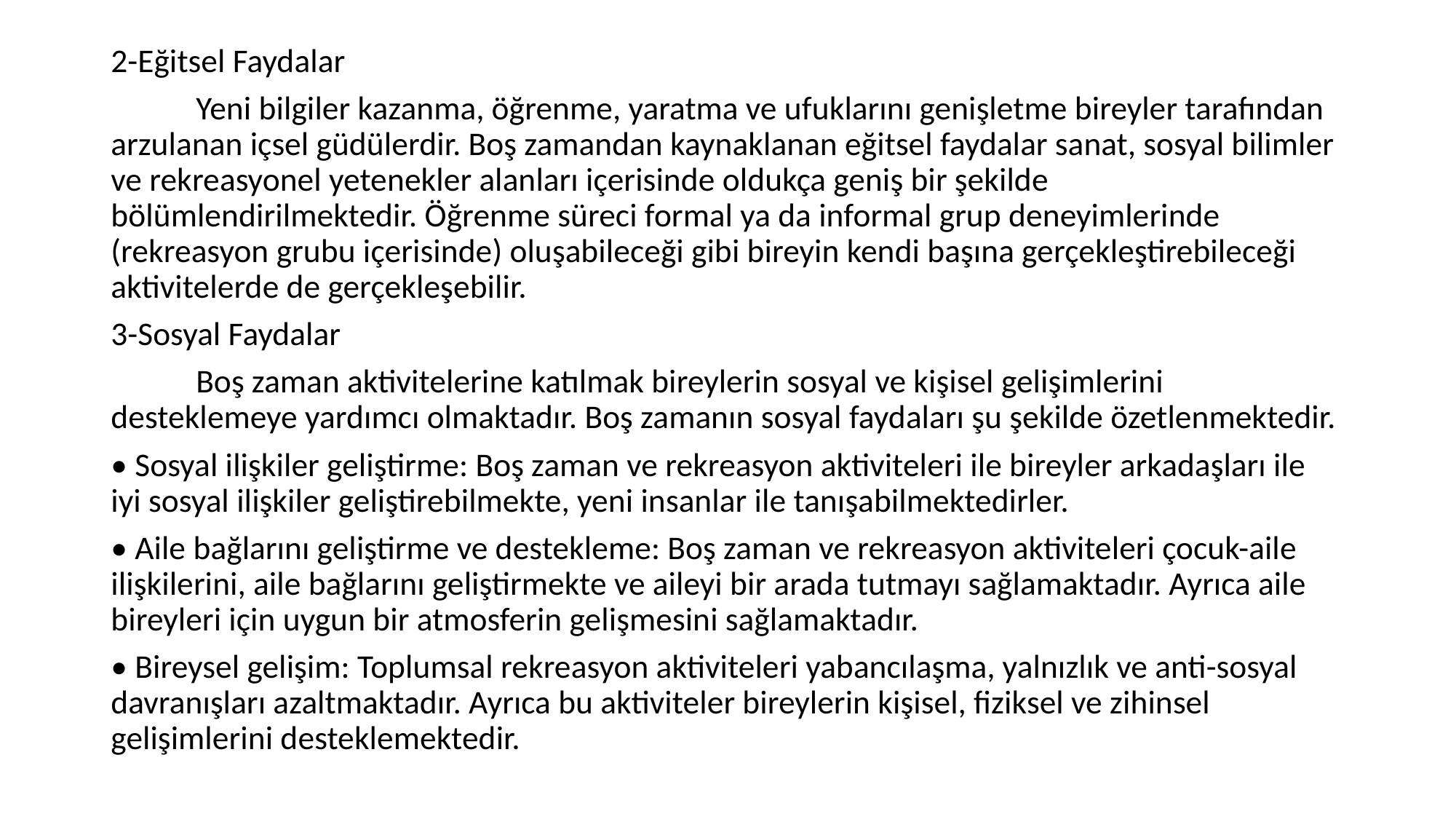

2-Eğitsel Faydalar
	Yeni bilgiler kazanma, öğrenme, yaratma ve ufuklarını genişletme bireyler tarafından arzulanan içsel güdülerdir. Boş zamandan kaynaklanan eğitsel faydalar sanat, sosyal bilimler ve rekreasyonel yetenekler alanları içerisinde oldukça geniş bir şekilde bölümlendirilmektedir. Öğrenme süreci formal ya da informal grup deneyimlerinde (rekreasyon grubu içerisinde) oluşabileceği gibi bireyin kendi başına gerçekleştirebileceği aktivitelerde de gerçekleşebilir.
3-Sosyal Faydalar
	Boş zaman aktivitelerine katılmak bireylerin sosyal ve kişisel gelişimlerini desteklemeye yardımcı olmaktadır. Boş zamanın sosyal faydaları şu şekilde özetlenmektedir.
• Sosyal ilişkiler geliştirme: Boş zaman ve rekreasyon aktiviteleri ile bireyler arkadaşları ile iyi sosyal ilişkiler geliştirebilmekte, yeni insanlar ile tanışabilmektedirler.
• Aile bağlarını geliştirme ve destekleme: Boş zaman ve rekreasyon aktiviteleri çocuk-aile ilişkilerini, aile bağlarını geliştirmekte ve aileyi bir arada tutmayı sağlamaktadır. Ayrıca aile bireyleri için uygun bir atmosferin gelişmesini sağlamaktadır.
• Bireysel gelişim: Toplumsal rekreasyon aktiviteleri yabancılaşma, yalnızlık ve anti-sosyal davranışları azaltmaktadır. Ayrıca bu aktiviteler bireylerin kişisel, fiziksel ve zihinsel gelişimlerini desteklemektedir.